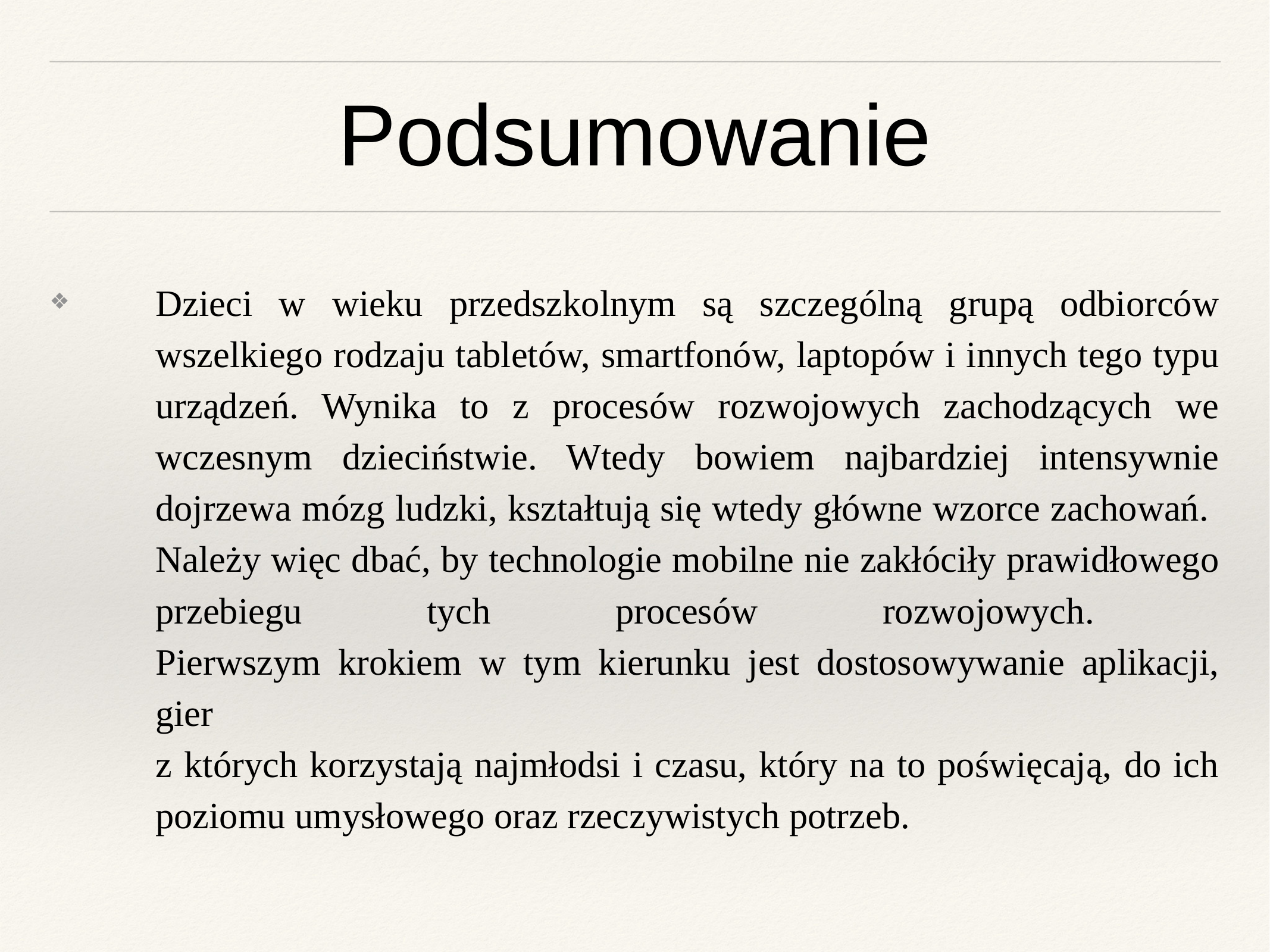

# Podsumowanie
Dzieci w wieku przedszkolnym są szczególną grupą odbiorców wszelkiego rodzaju tabletów, smartfonów, laptopów i innych tego typu urządzeń. Wynika to z procesów rozwojowych zachodzących we wczesnym dzieciństwie. Wtedy bowiem najbardziej intensywnie dojrzewa mózg ludzki, kształtują się wtedy główne wzorce zachowań.
Należy więc dbać, by technologie mobilne nie zakłóciły prawidłowego przebiegu tych procesów rozwojowych.
Pierwszym krokiem w tym kierunku jest dostosowywanie aplikacji, gier
z których korzystają najmłodsi i czasu, który na to poświęcają, do ich poziomu umysłowego oraz rzeczywistych potrzeb.